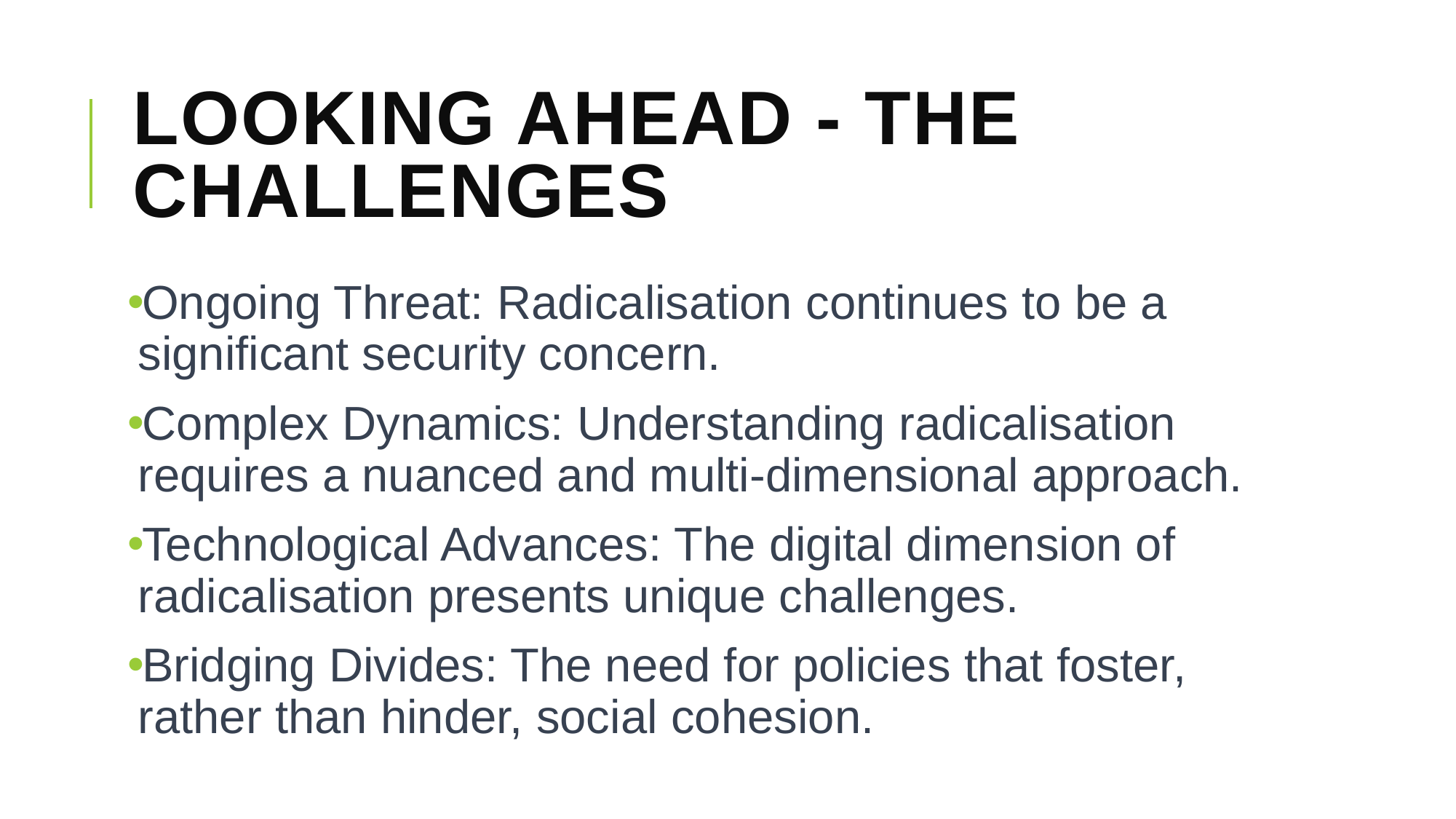

# Looking Ahead - The Challenges
Ongoing Threat: Radicalisation continues to be a significant security concern.
Complex Dynamics: Understanding radicalisation requires a nuanced and multi-dimensional approach.
Technological Advances: The digital dimension of radicalisation presents unique challenges.
Bridging Divides: The need for policies that foster, rather than hinder, social cohesion.